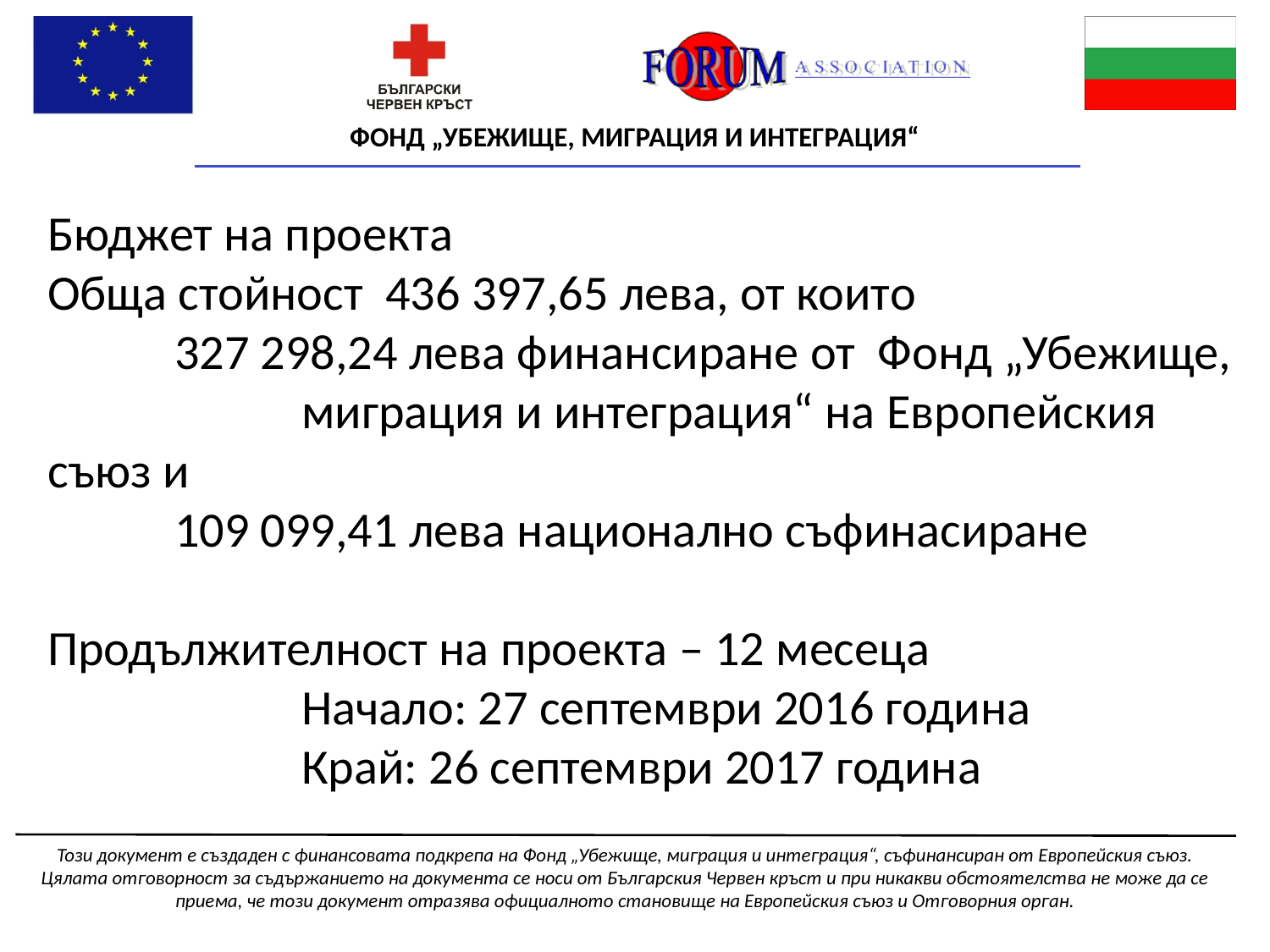

# Бюджет на проекта Обща стойност  436 397,65 лева, от които 327 298,24 лева финансиране от  Фонд „Убежище, 		миграция и интеграция“ на Европейския съюз и 109 099,41 лева национално съфинасиране Продължителност на проекта – 12 месеца Начало: 27 септември 2016 година Край: 26 септември 2017 година